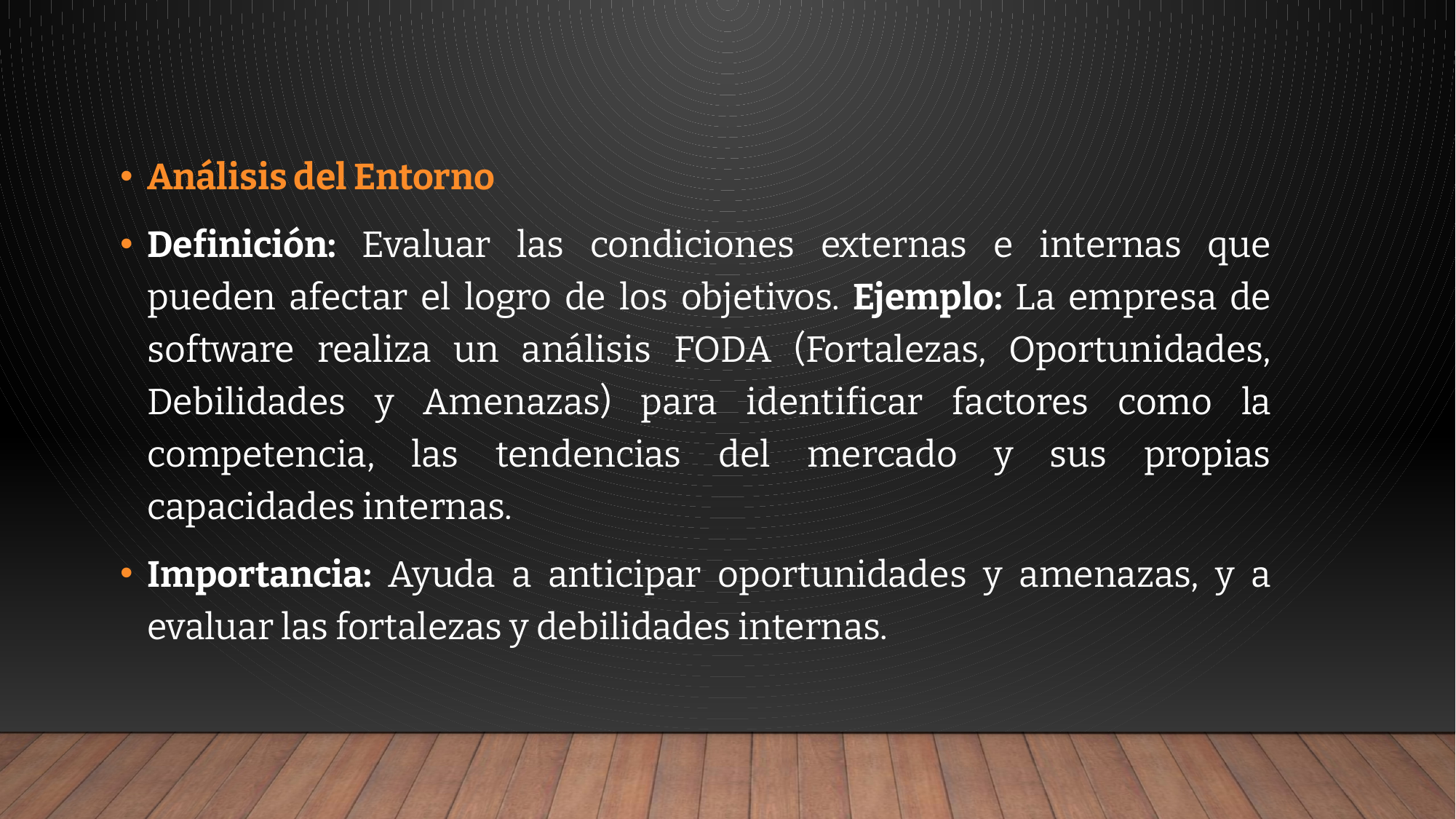

Análisis del Entorno
Definición: Evaluar las condiciones externas e internas que pueden afectar el logro de los objetivos. Ejemplo: La empresa de software realiza un análisis FODA (Fortalezas, Oportunidades, Debilidades y Amenazas) para identificar factores como la competencia, las tendencias del mercado y sus propias capacidades internas.
Importancia: Ayuda a anticipar oportunidades y amenazas, y a evaluar las fortalezas y debilidades internas.